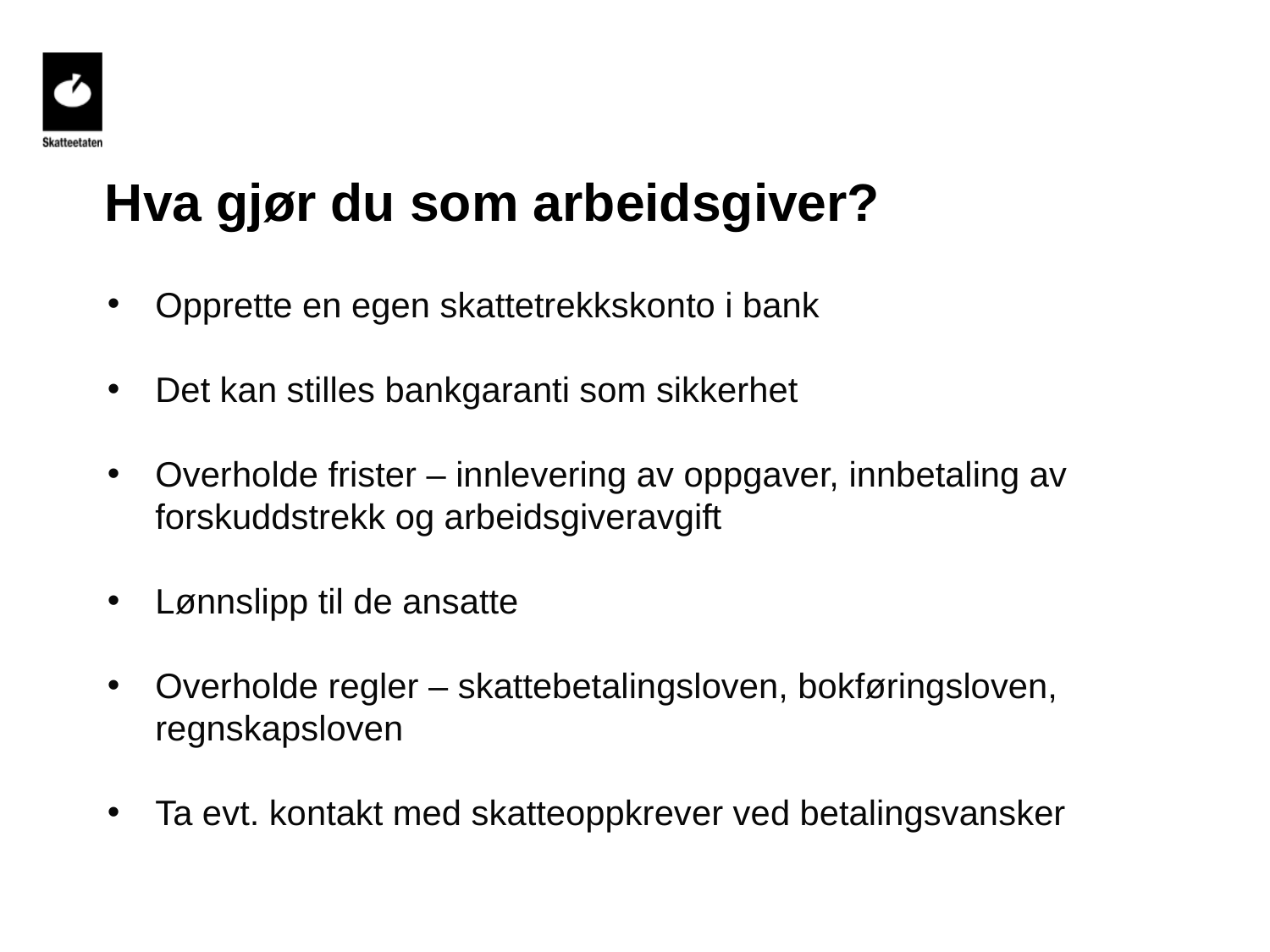

Hva gjør du som arbeidsgiver?
Opprette en egen skattetrekkskonto i bank

Det kan stilles bankgaranti som sikkerhet

Overholde frister – innlevering av oppgaver, innbetaling av   forskuddstrekk og arbeidsgiveravgift

Lønnslipp til de ansatte

Overholde regler – skattebetalingsloven, bokføringsloven, regnskapsloven

Ta evt. kontakt med skatteoppkrever ved betalingsvansker